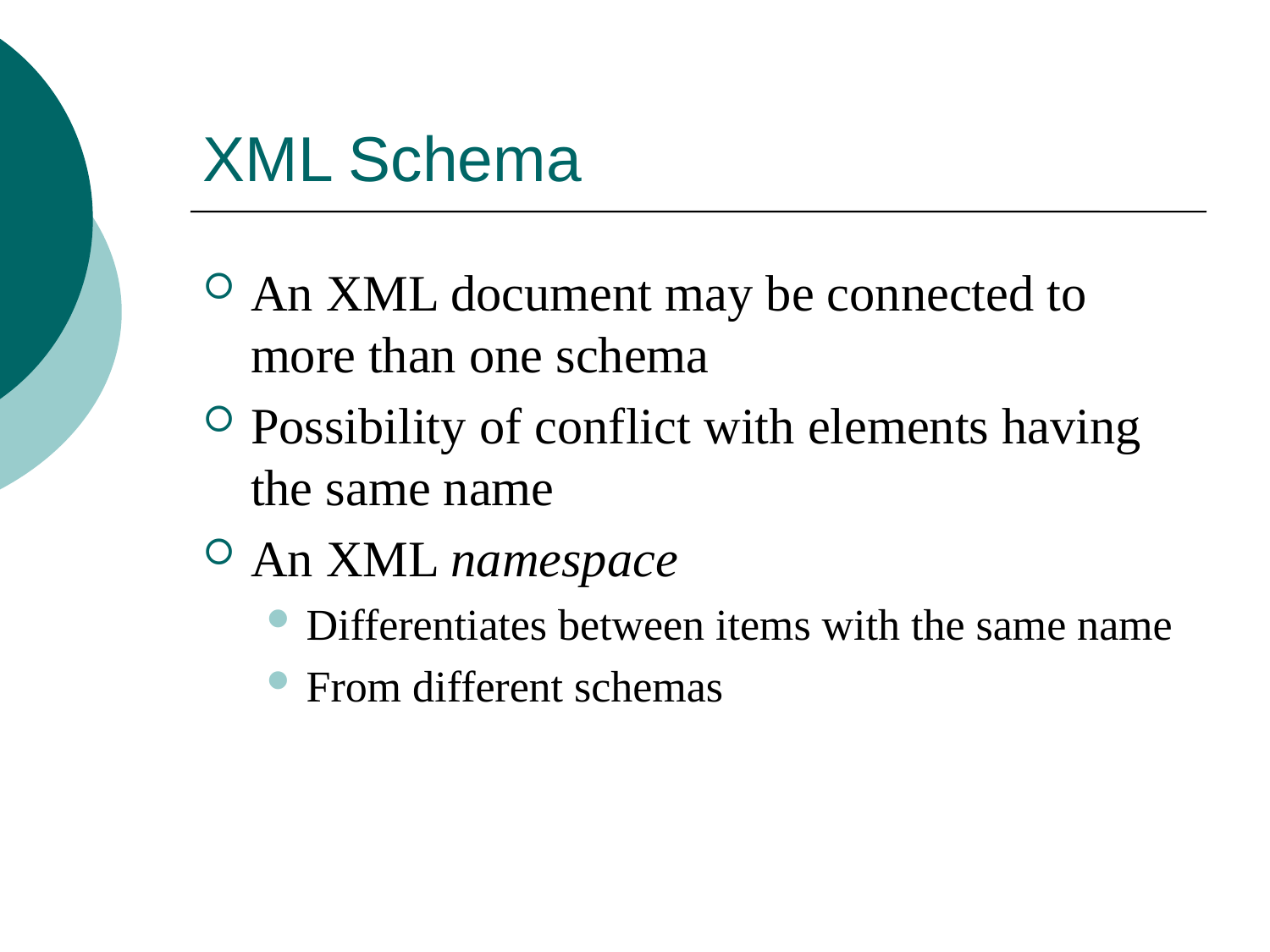

# XML Schema
An XML document may be connected to more than one schema
Possibility of conflict with elements having the same name
An XML namespace
Differentiates between items with the same name
From different schemas